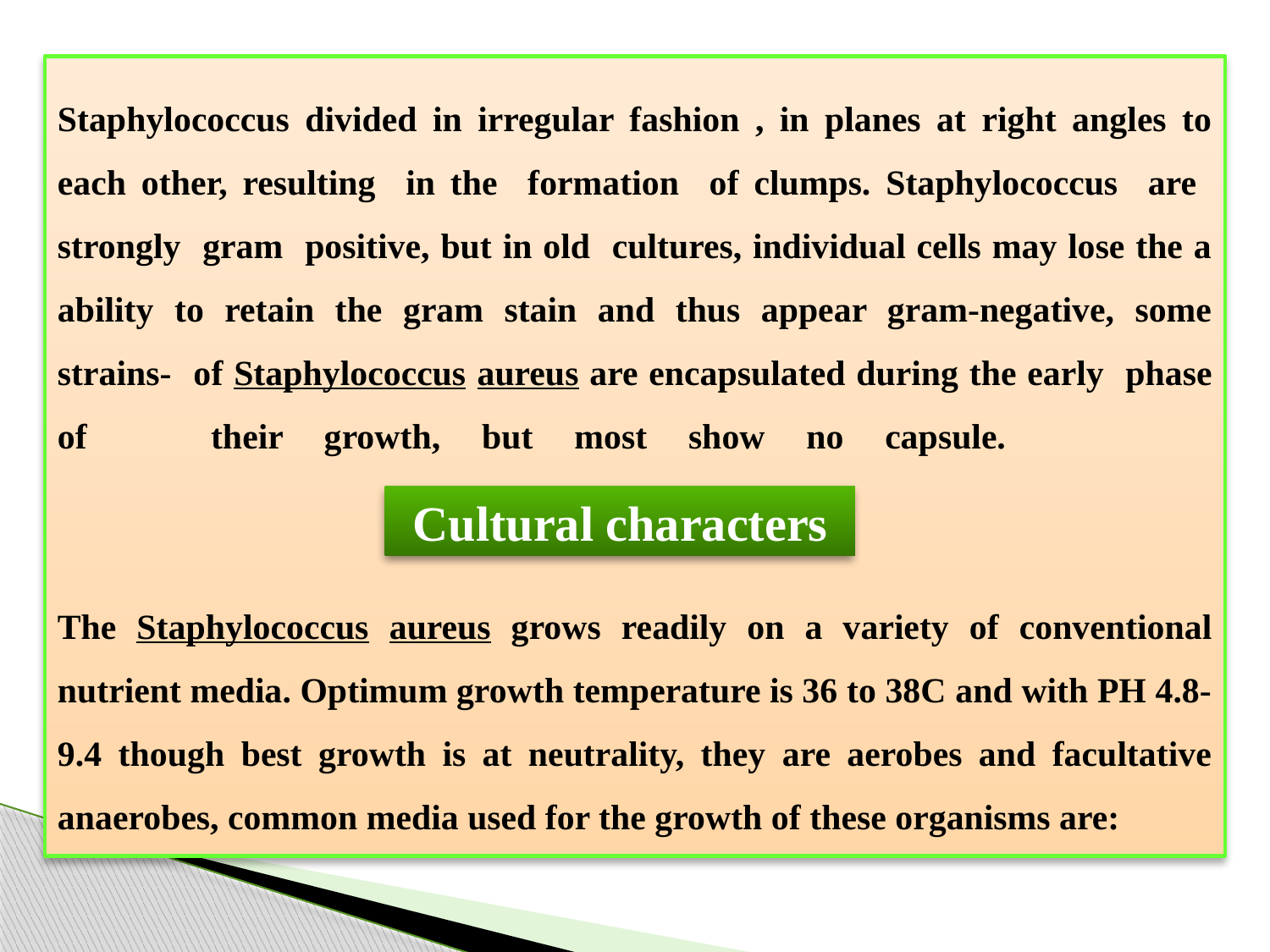

# Staphylococcus divided in irregular fashion , in planes at right angles to each other, resulting  in the  formation  of clumps. Staphylococcus  are  strongly  gram  positive, but in old  cultures, individual cells may lose the a ability to retain the gram stain and thus appear gram-negative, some strains-  of Staphylococcus aureus are encapsulated during the early  phase of   their growth, but most show no capsule. The Staphylococcus aureus grows readily on a variety of conventional nutrient media. Optimum growth temperature is 36 to 38C and with PH 4.8- 9.4 though best growth is at neutrality, they are aerobes and facultative anaerobes, common media used for the growth of these organisms are:
Cultural characters